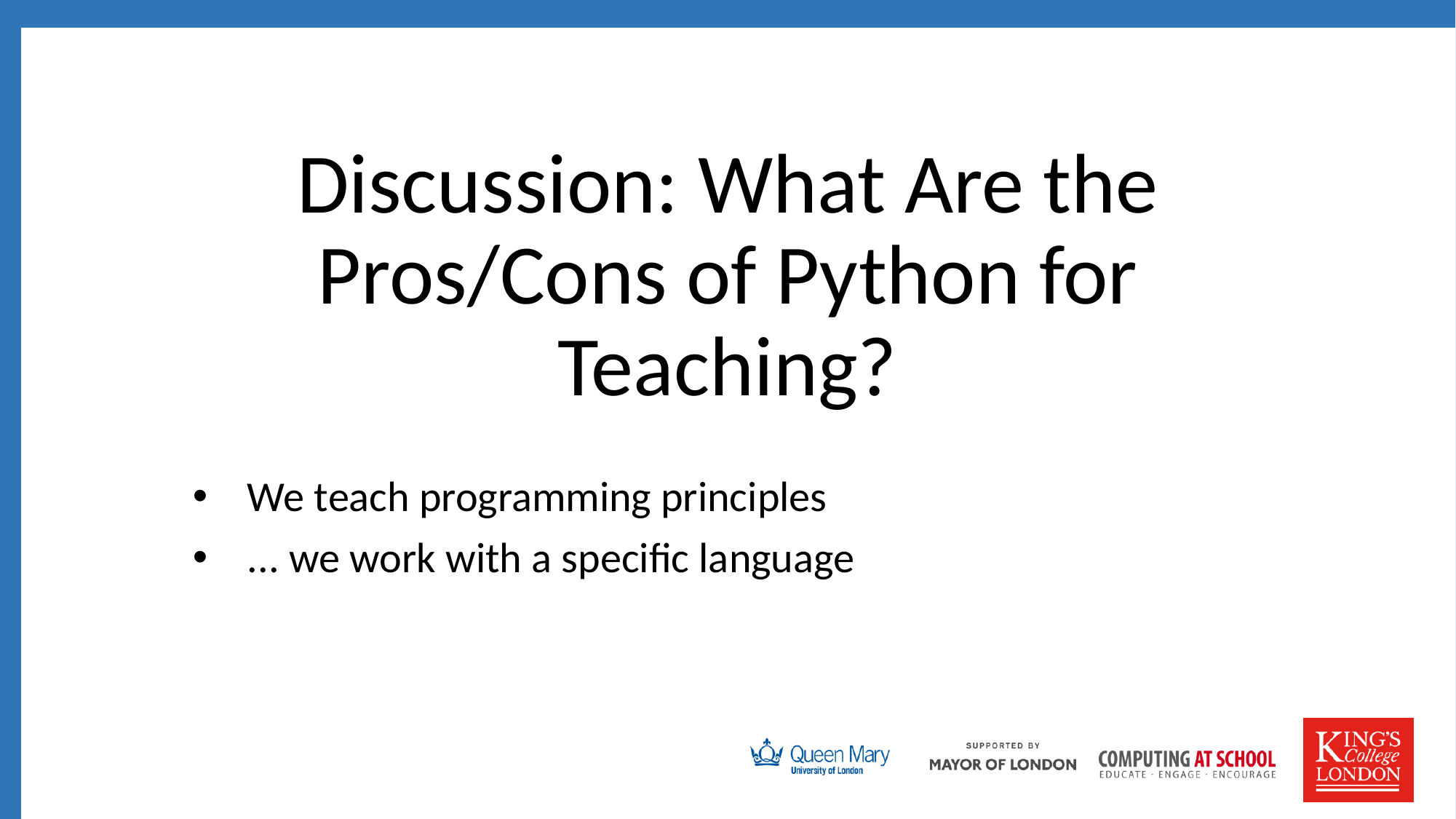

# Discussion: What Are the Pros/Cons of Python for Teaching?
We teach programming principles
... we work with a specific language